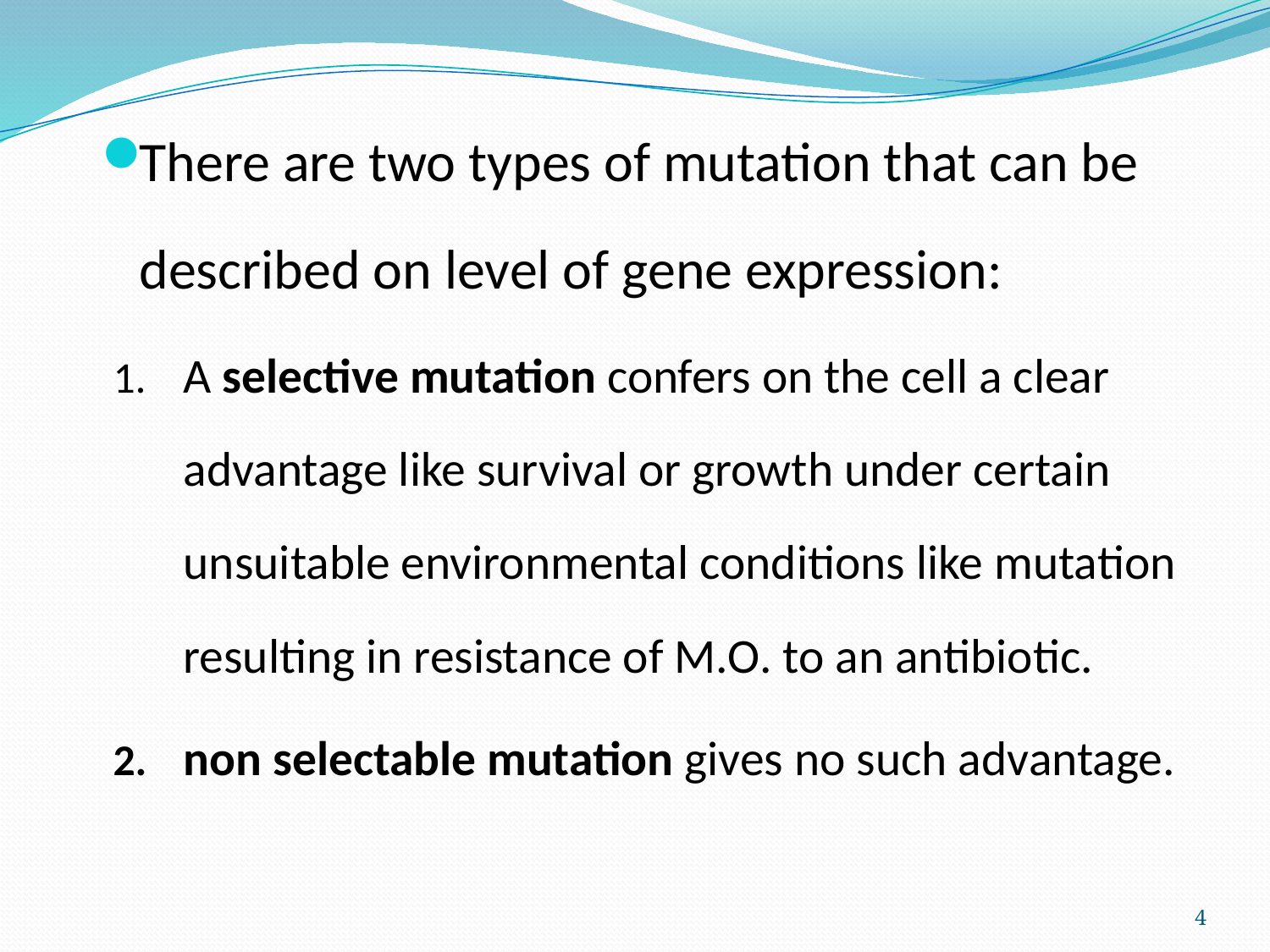

There are two types of mutation that can be described on level of gene expression:
A selective mutation confers on the cell a clear advantage like survival or growth under certain unsuitable environmental conditions like mutation resulting in resistance of M.O. to an antibiotic.
non selectable mutation gives no such advantage.

4